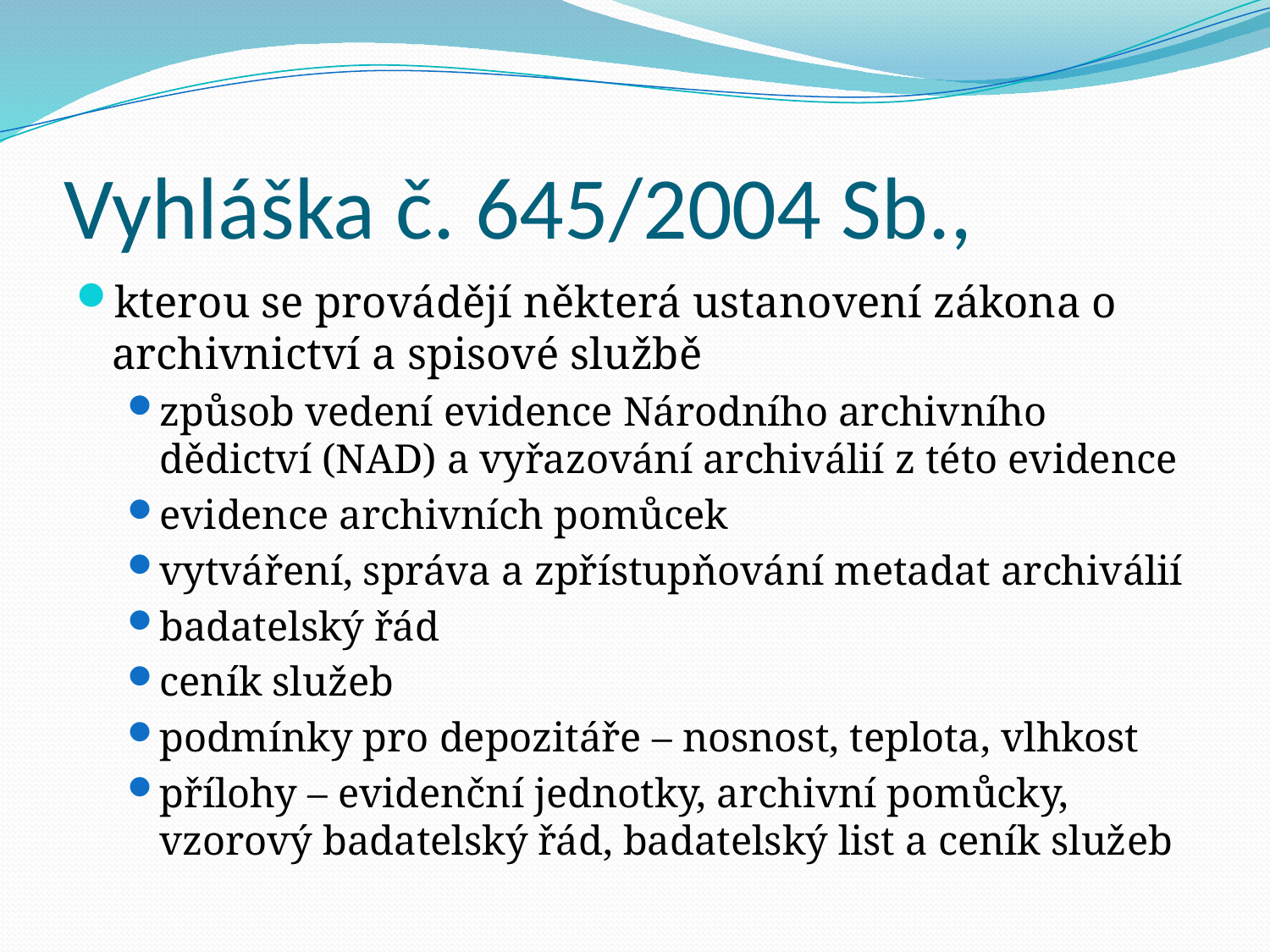

# Vyhláška č. 645/2004 Sb.,
kterou se provádějí některá ustanovení zákona o archivnictví a spisové službě
způsob vedení evidence Národního archivního dědictví (NAD) a vyřazování archiválií z této evidence
evidence archivních pomůcek
vytváření, správa a zpřístupňování metadat archiválií
badatelský řád
ceník služeb
podmínky pro depozitáře – nosnost, teplota, vlhkost
přílohy – evidenční jednotky, archivní pomůcky, vzorový badatelský řád, badatelský list a ceník služeb